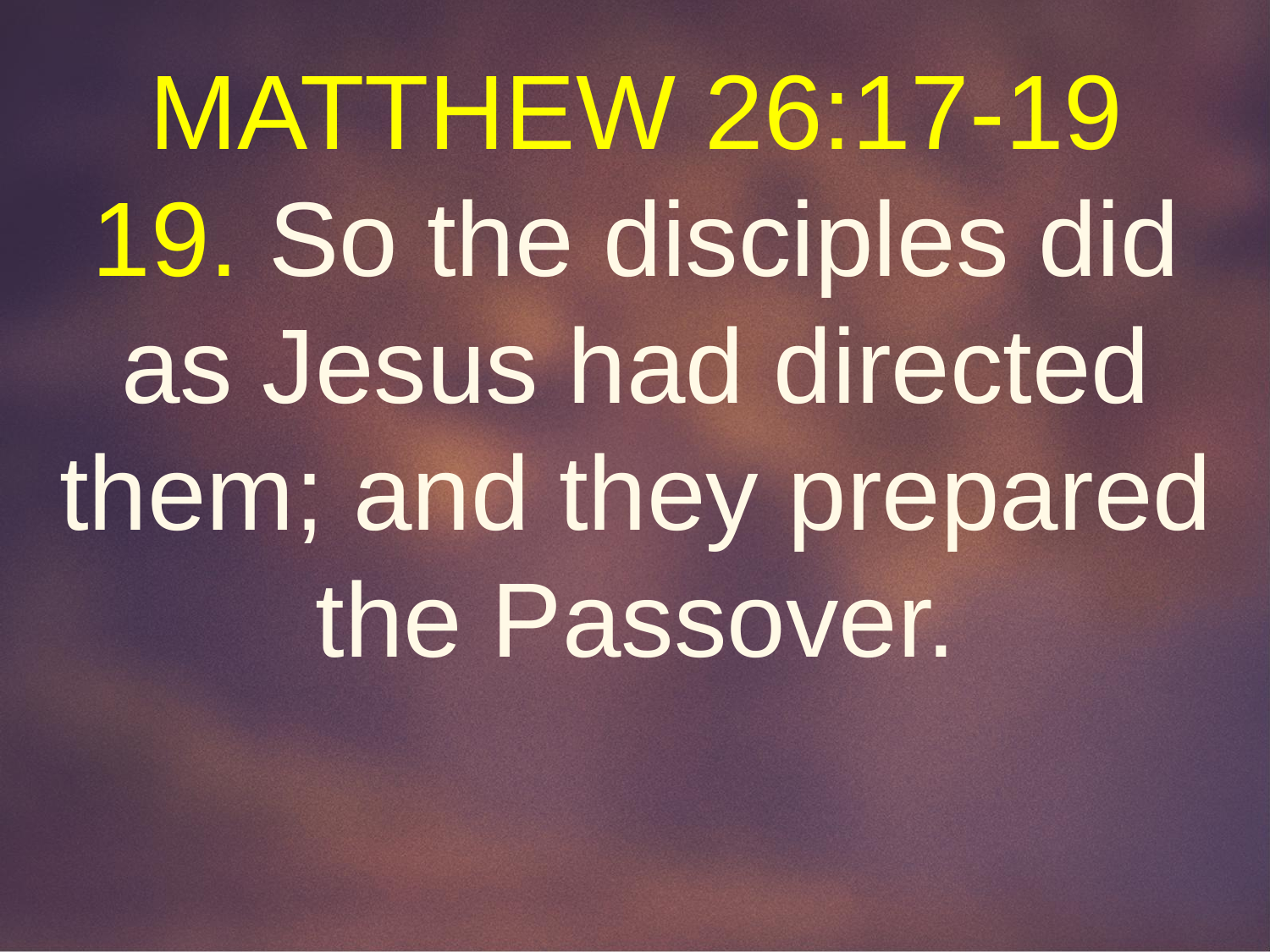

MATTHEW 26:17-19
19. So the disciples did as Jesus had directed them; and they prepared the Passover.